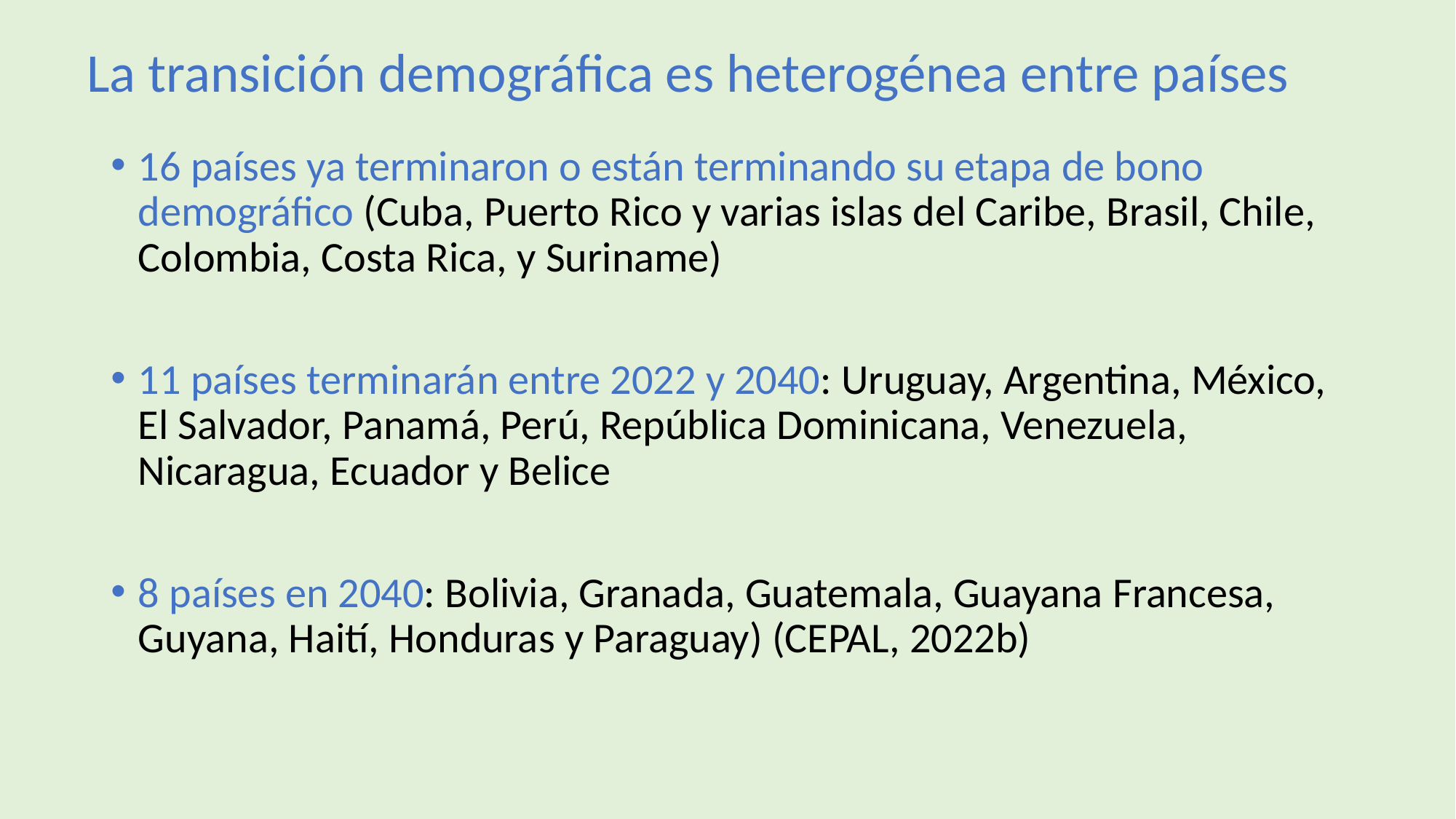

# La transición demográfica es heterogénea entre países
16 países ya terminaron o están terminando su etapa de bono demográfico (Cuba, Puerto Rico y varias islas del Caribe, Brasil, Chile, Colombia, Costa Rica, y Suriname)

11 países terminarán entre 2022 y 2040: Uruguay, Argentina, México, El Salvador, Panamá, Perú, República Dominicana, Venezuela, Nicaragua, Ecuador y Belice

8 países en 2040: Bolivia, Granada, Guatemala, Guayana Francesa, Guyana, Haití, Honduras y Paraguay) (CEPAL, 2022b)